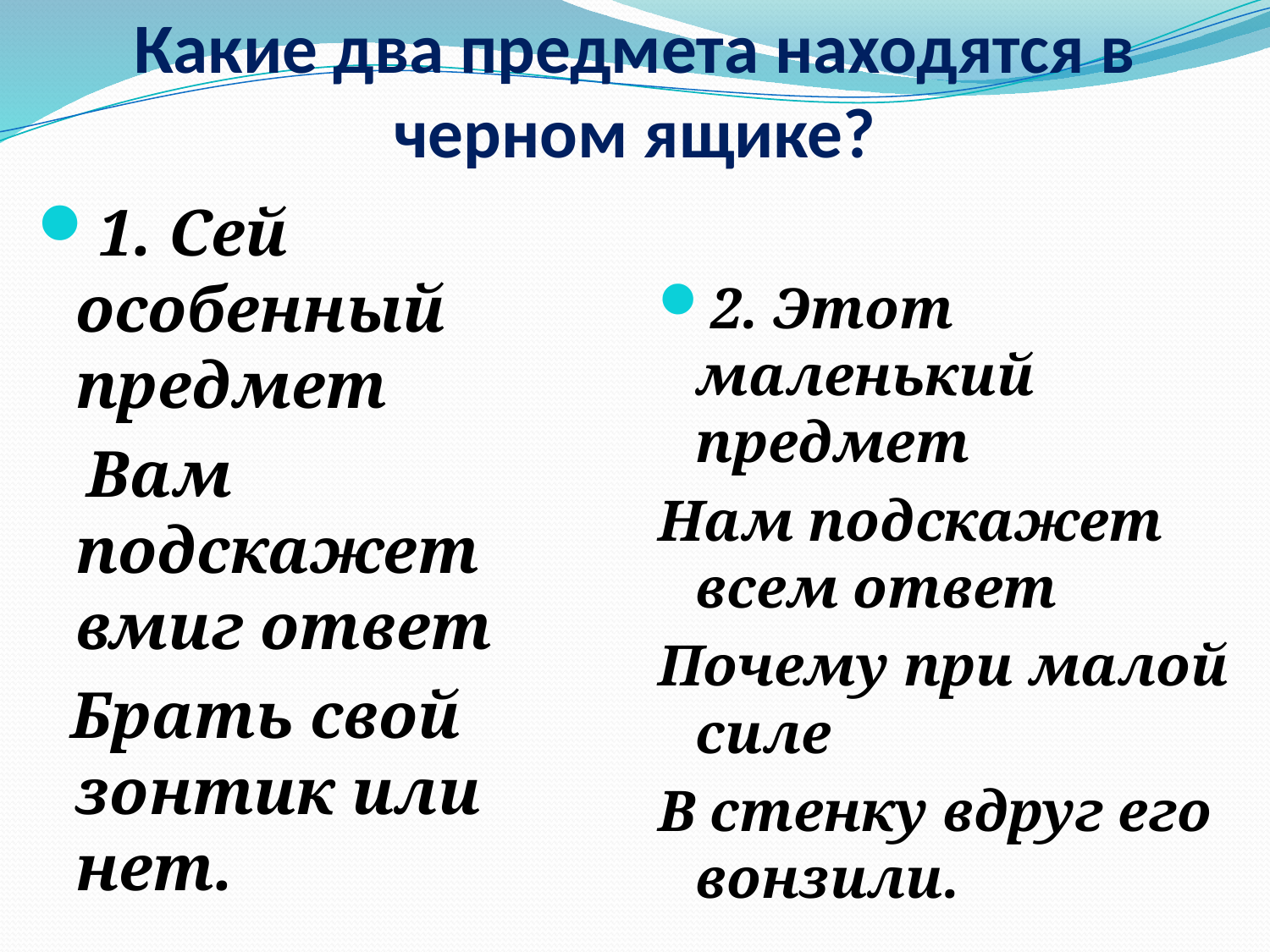

# Какие два предмета находятся в черном ящике?
1. Сей особенный предмет
   Вам подскажет  вмиг ответ
  Брать свой зонтик или нет.
2. Этот маленький предмет
Нам подскажет всем ответ
Почему при малой силе
В стенку вдруг его вонзили.